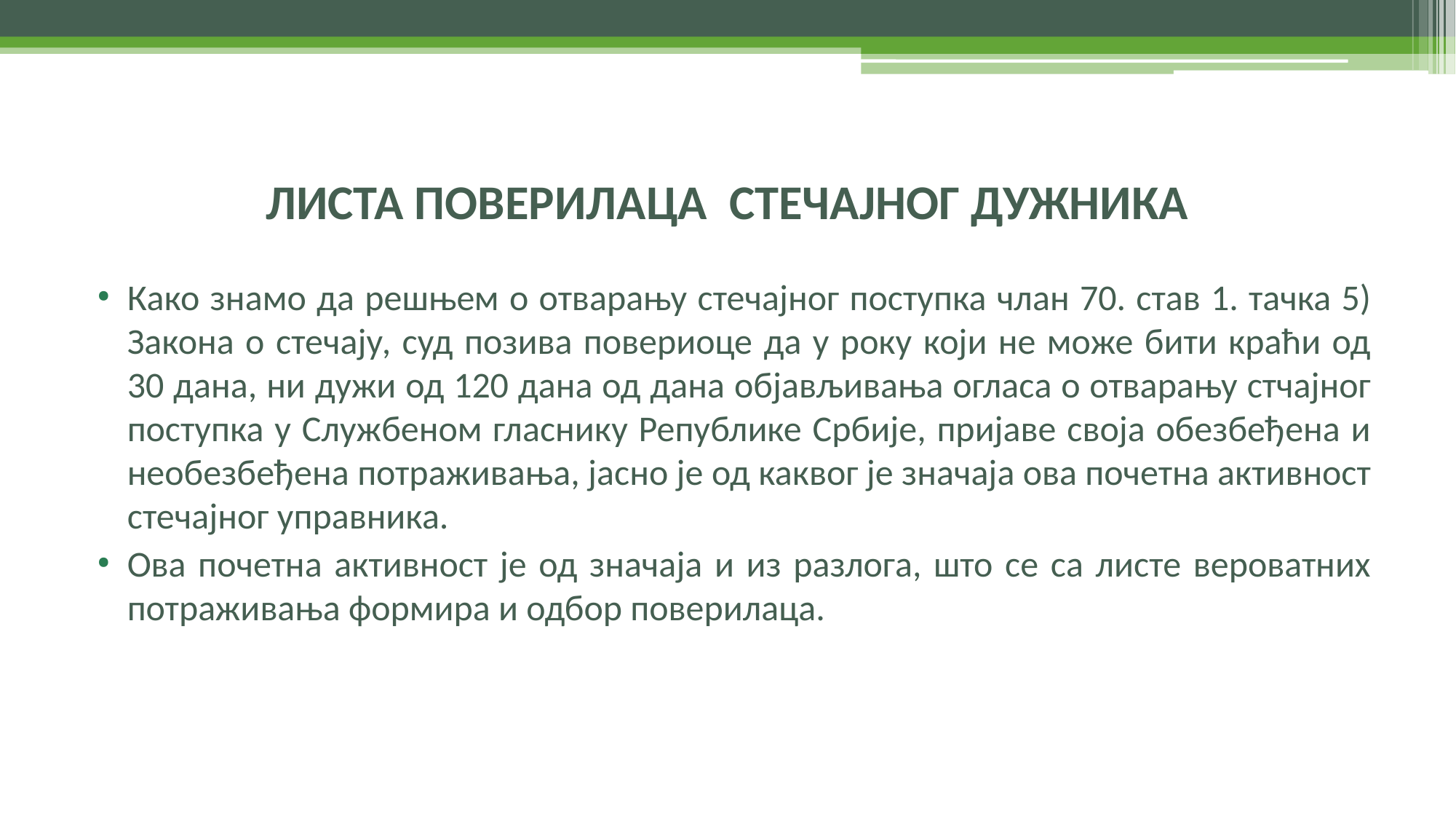

# ЛИСТА ПОВЕРИЛАЦА  СТЕЧАЈНОГ ДУЖНИКА
Како знамо да решњем о отварању стечајног поступка члан 70. став 1. тачка 5) Закона о стечају, суд позива повериоце да у року који не може бити краћи од 30 дана, ни дужи од 120 дана од дана објављивања огласа о отварању стчајног поступка у Службеном гласнику Републике Србије, пријаве своја обезбеђена и необезбеђена потраживања, јасно је од каквог је значаја ова почетна активност стечајног управника.
Ова почетна активност је од значаја и из разлога, што се са листе вероватних потраживања формира и одбор поверилаца.